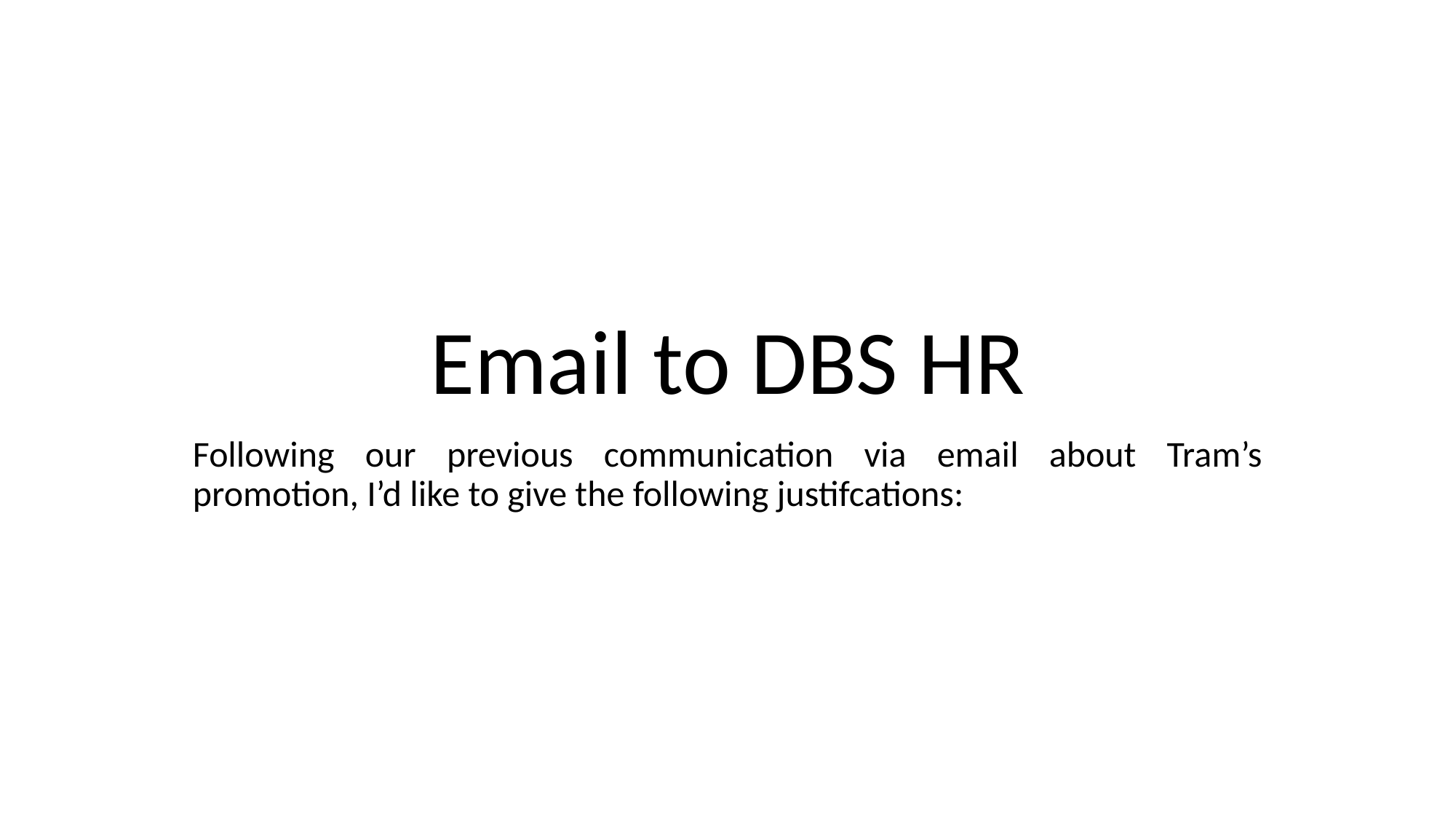

# Email to DBS HR
Following our previous communication via email about Tram’s promotion, I’d like to give the following justifcations: